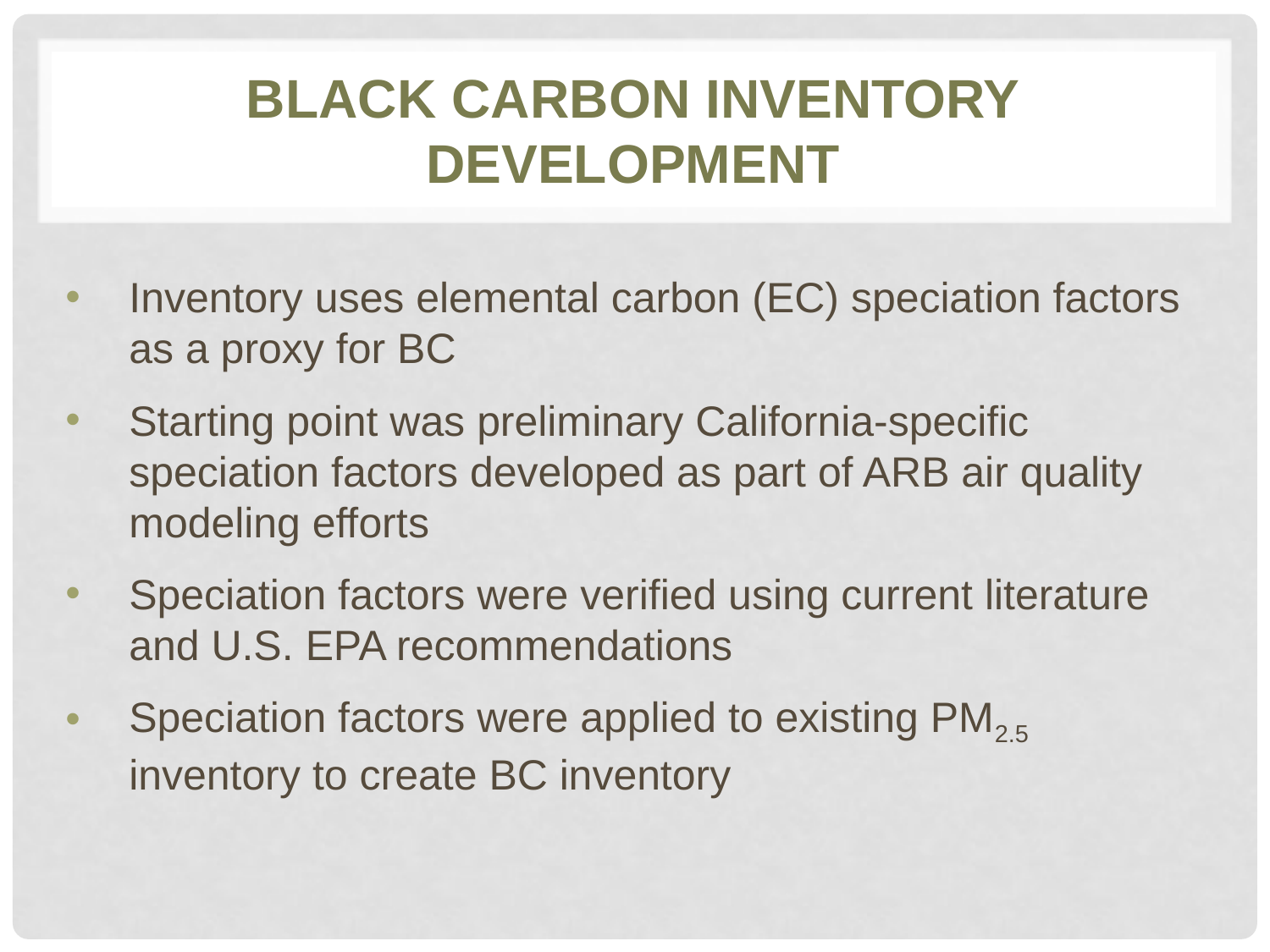

# Black Carbon Inventory development
Inventory uses elemental carbon (EC) speciation factors as a proxy for BC
Starting point was preliminary California-specific speciation factors developed as part of ARB air quality modeling efforts
Speciation factors were verified using current literature and U.S. EPA recommendations
Speciation factors were applied to existing PM2.5 inventory to create BC inventory